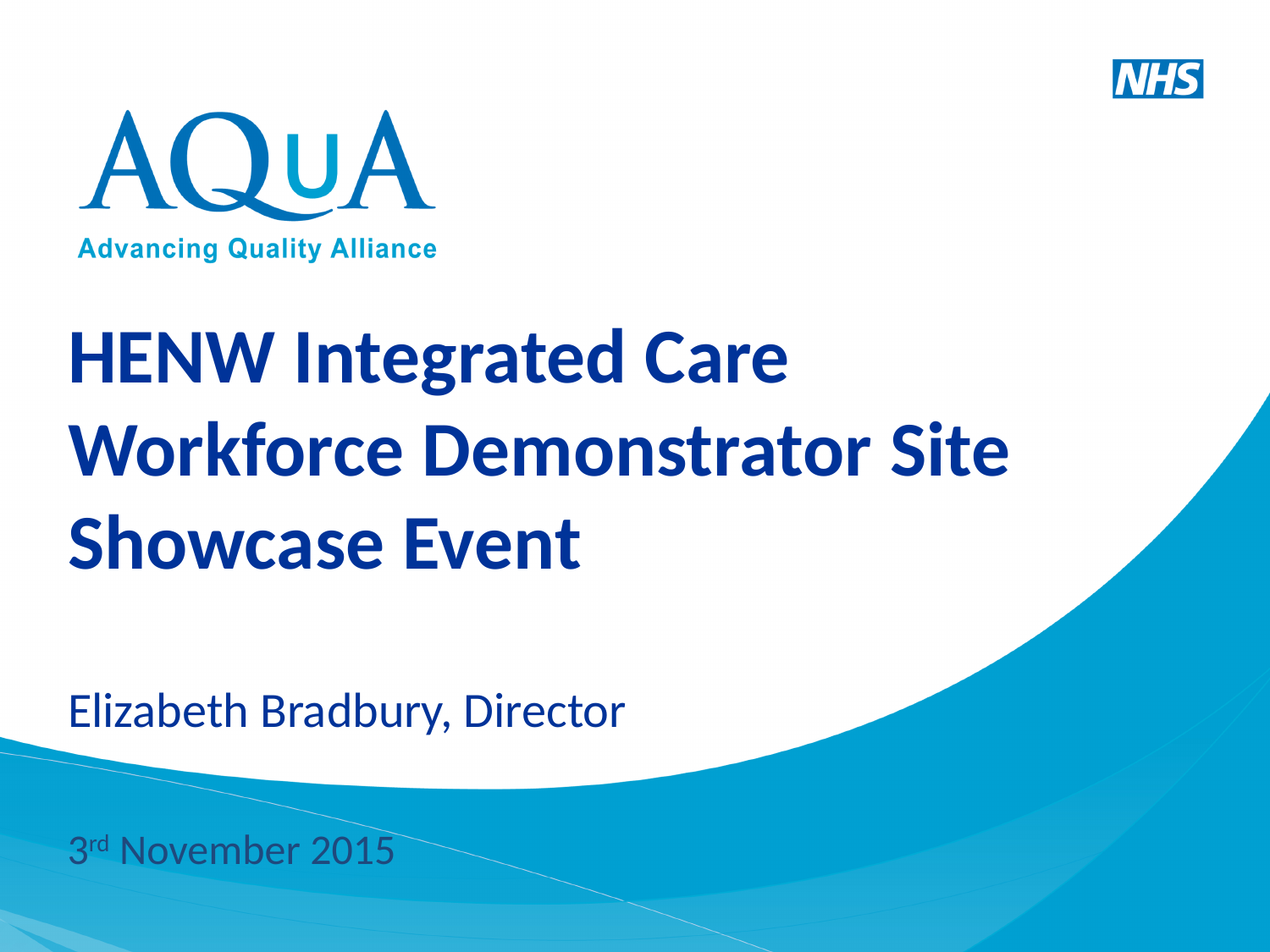

# HENW Integrated Care Workforce Demonstrator Site Showcase Event Elizabeth Bradbury, Director
3rd November 2015